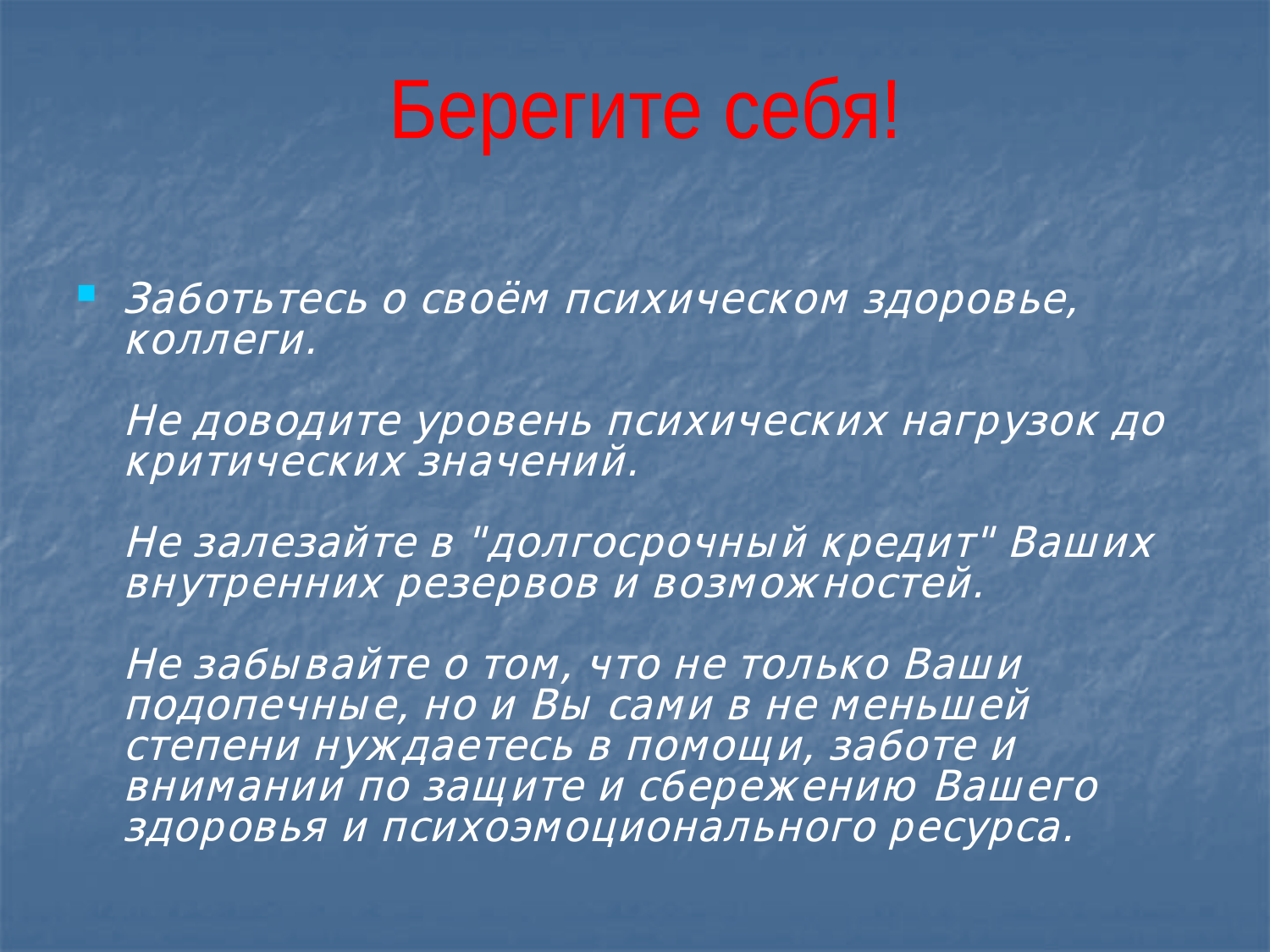

#
Берегите себя!
Заботьтесь о своём психическом здоровье, коллеги.
Не доводите уровень психических нагрузок до критических значений.
Не залезайте в "долгосрочный кредит" Ваших внутренних резервов и возможностей.
Не забывайте о том, что не только Ваши подопечные, но и Вы сами в не меньшей степени нуждаетесь в помощи, заботе и внимании по защите и сбережению Вашего здоровья и психоэмоционального ресурса.